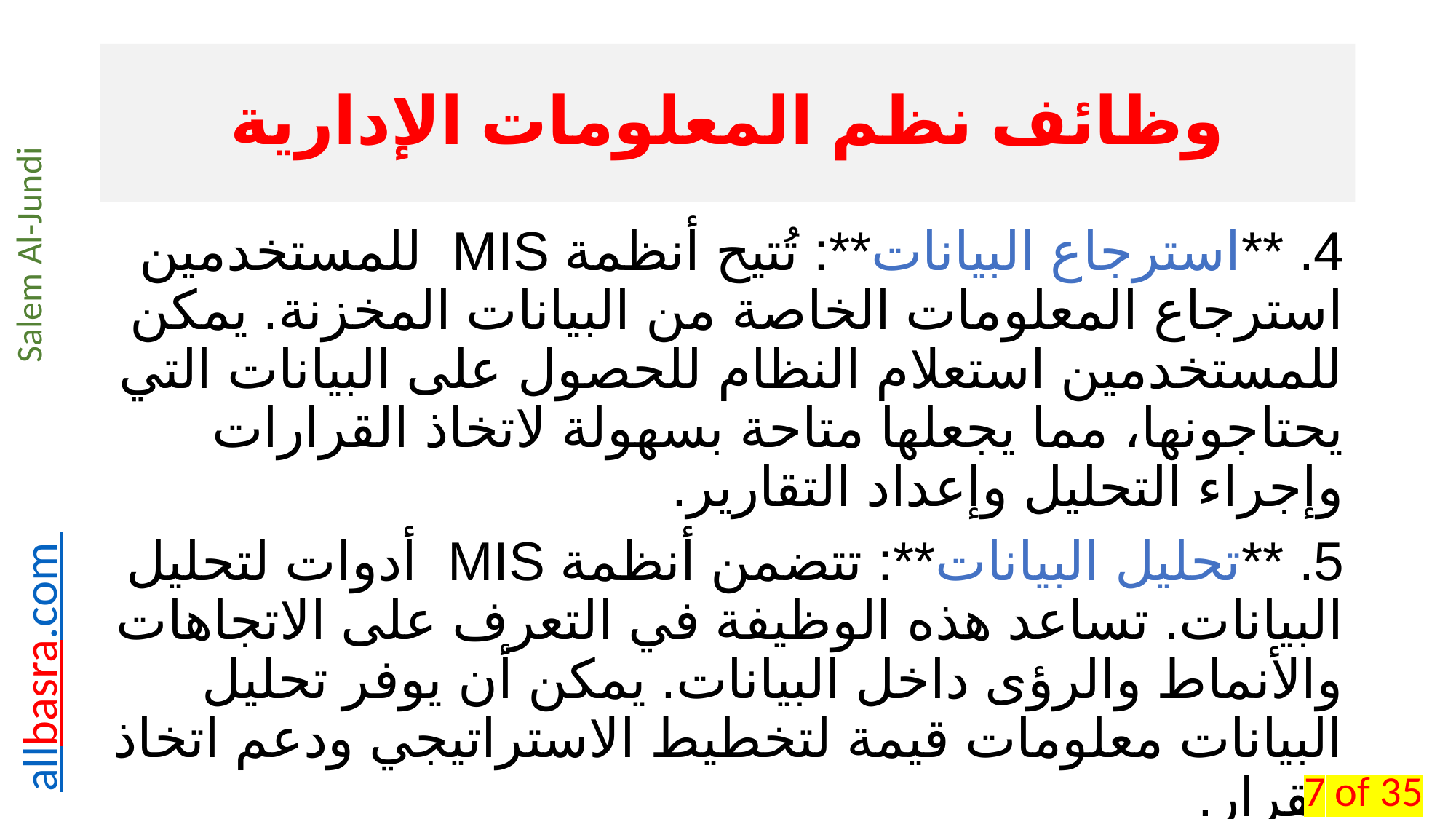

# وظائف نظم المعلومات الإدارية
4. **استرجاع البيانات**: تُتيح أنظمة MIS  للمستخدمين استرجاع المعلومات الخاصة من البيانات المخزنة. يمكن للمستخدمين استعلام النظام للحصول على البيانات التي يحتاجونها، مما يجعلها متاحة بسهولة لاتخاذ القرارات وإجراء التحليل وإعداد التقارير.
5. **تحليل البيانات**: تتضمن أنظمة MIS  أدوات لتحليل البيانات. تساعد هذه الوظيفة في التعرف على الاتجاهات والأنماط والرؤى داخل البيانات. يمكن أن يوفر تحليل البيانات معلومات قيمة لتخطيط الاستراتيجي ودعم اتخاذ القرار.
7 of 35